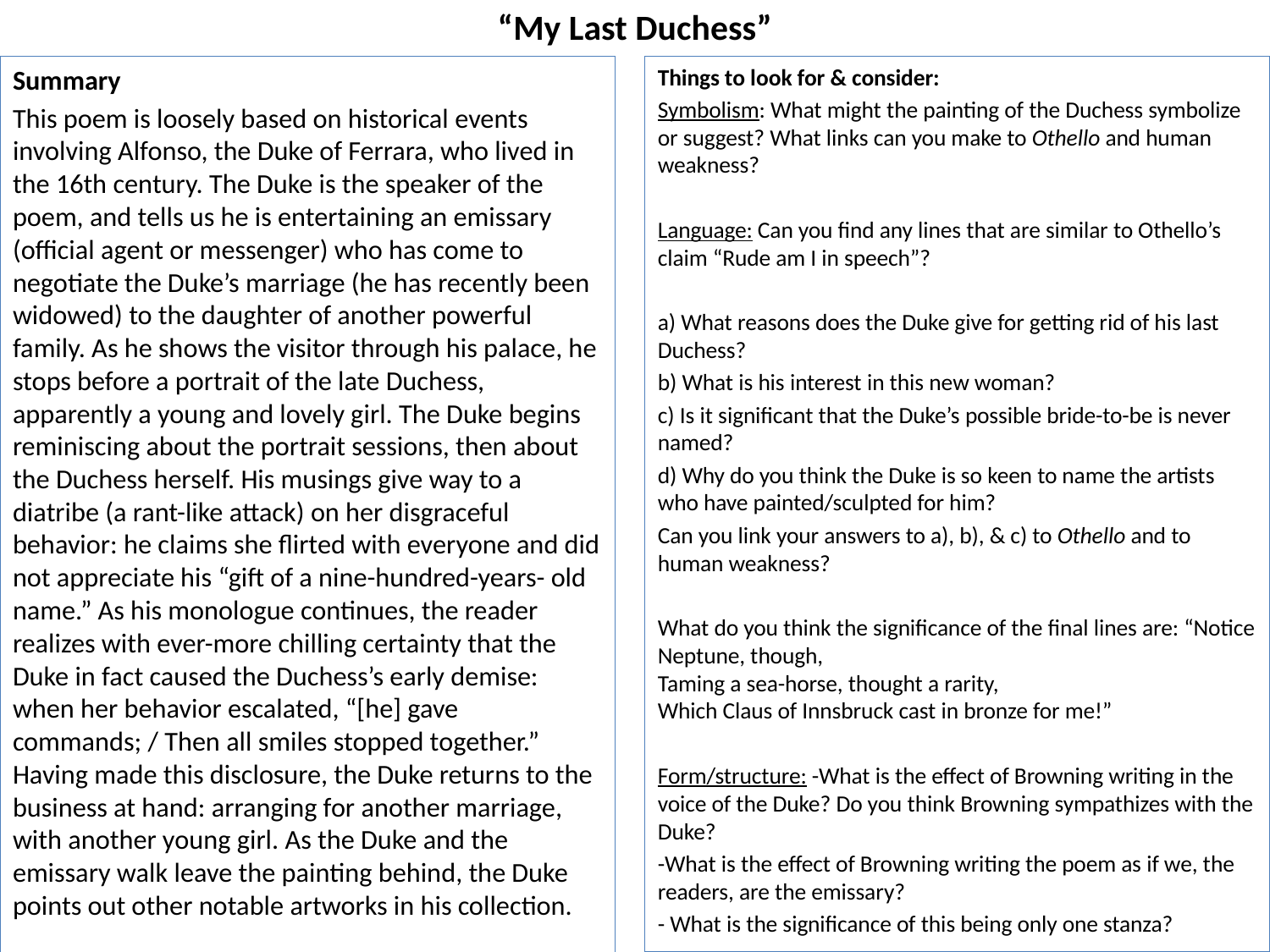

# “My Last Duchess”
Summary
This poem is loosely based on historical events involving Alfonso, the Duke of Ferrara, who lived in the 16th century. The Duke is the speaker of the poem, and tells us he is entertaining an emissary (official agent or messenger) who has come to negotiate the Duke’s marriage (he has recently been widowed) to the daughter of another powerful family. As he shows the visitor through his palace, he stops before a portrait of the late Duchess, apparently a young and lovely girl. The Duke begins reminiscing about the portrait sessions, then about the Duchess herself. His musings give way to a diatribe (a rant-like attack) on her disgraceful behavior: he claims she flirted with everyone and did not appreciate his “gift of a nine-hundred-years- old name.” As his monologue continues, the reader realizes with ever-more chilling certainty that the Duke in fact caused the Duchess’s early demise: when her behavior escalated, “[he] gave commands; / Then all smiles stopped together.” Having made this disclosure, the Duke returns to the business at hand: arranging for another marriage, with another young girl. As the Duke and the emissary walk leave the painting behind, the Duke points out other notable artworks in his collection.

Things to look for & consider:
Symbolism: What might the painting of the Duchess symbolize or suggest? What links can you make to Othello and human weakness?

Language: Can you find any lines that are similar to Othello’s claim “Rude am I in speech”?

a) What reasons does the Duke give for getting rid of his last Duchess?
b) What is his interest in this new woman?
c) Is it significant that the Duke’s possible bride-to-be is never named?
d) Why do you think the Duke is so keen to name the artists who have painted/sculpted for him?
Can you link your answers to a), b), & c) to Othello and to human weakness?

What do you think the significance of the final lines are: “Notice Neptune, though,
Taming a sea-horse, thought a rarity,
Which Claus of Innsbruck cast in bronze for me!”

Form/structure: -What is the effect of Browning writing in the voice of the Duke? Do you think Browning sympathizes with the Duke?
-What is the effect of Browning writing the poem as if we, the readers, are the emissary?
- What is the significance of this being only one stanza?